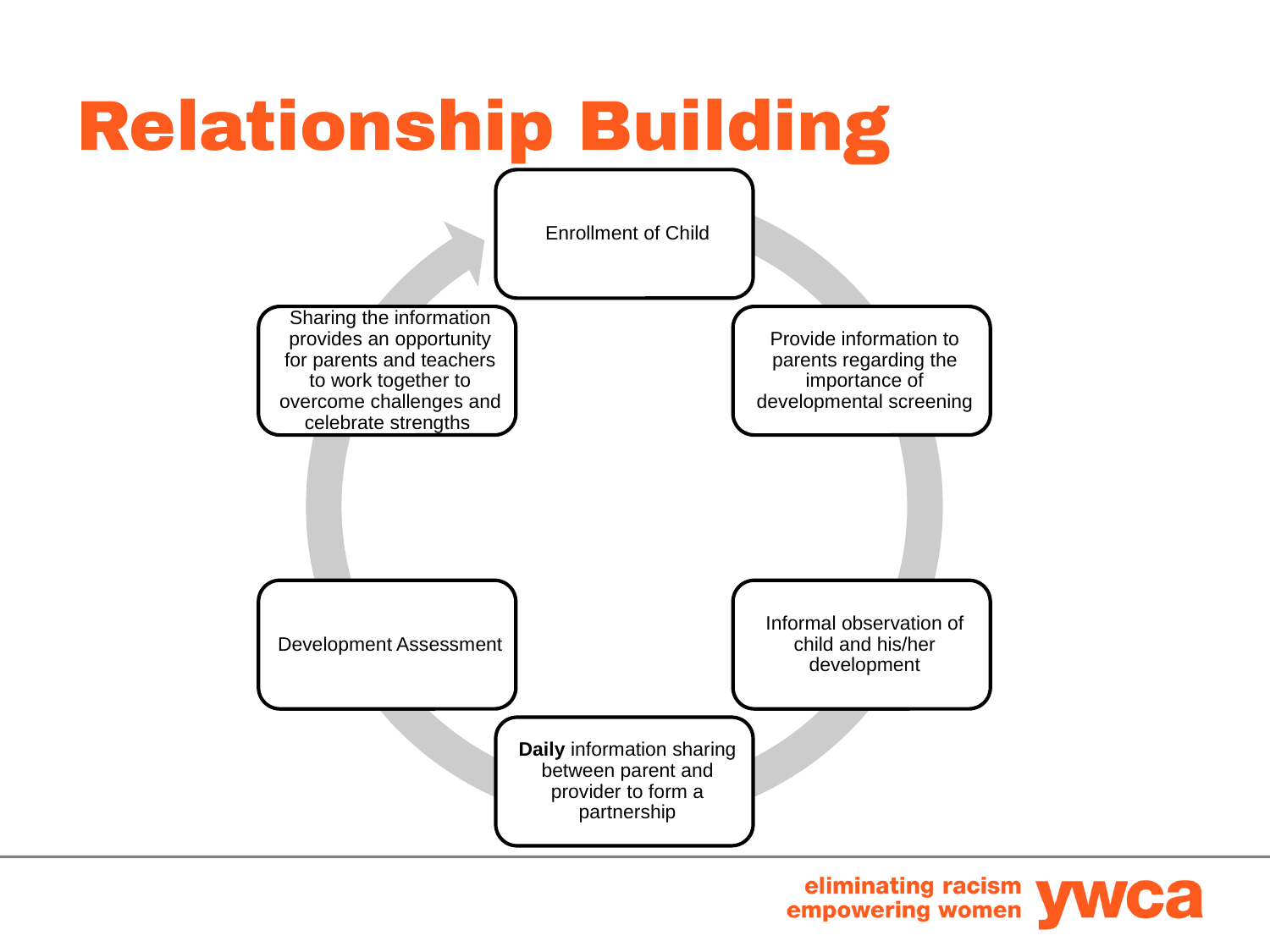

# Relationship Building
Enrollment of Child
Provide information to parents regarding the importance of developmental screening
Informal observation of child and his/her development
Daily information sharing between parent and provider to form a partnership
Development Assessment
Sharing the information provides an opportunity for parents and teachers to work together to overcome challenges and celebrate strengths